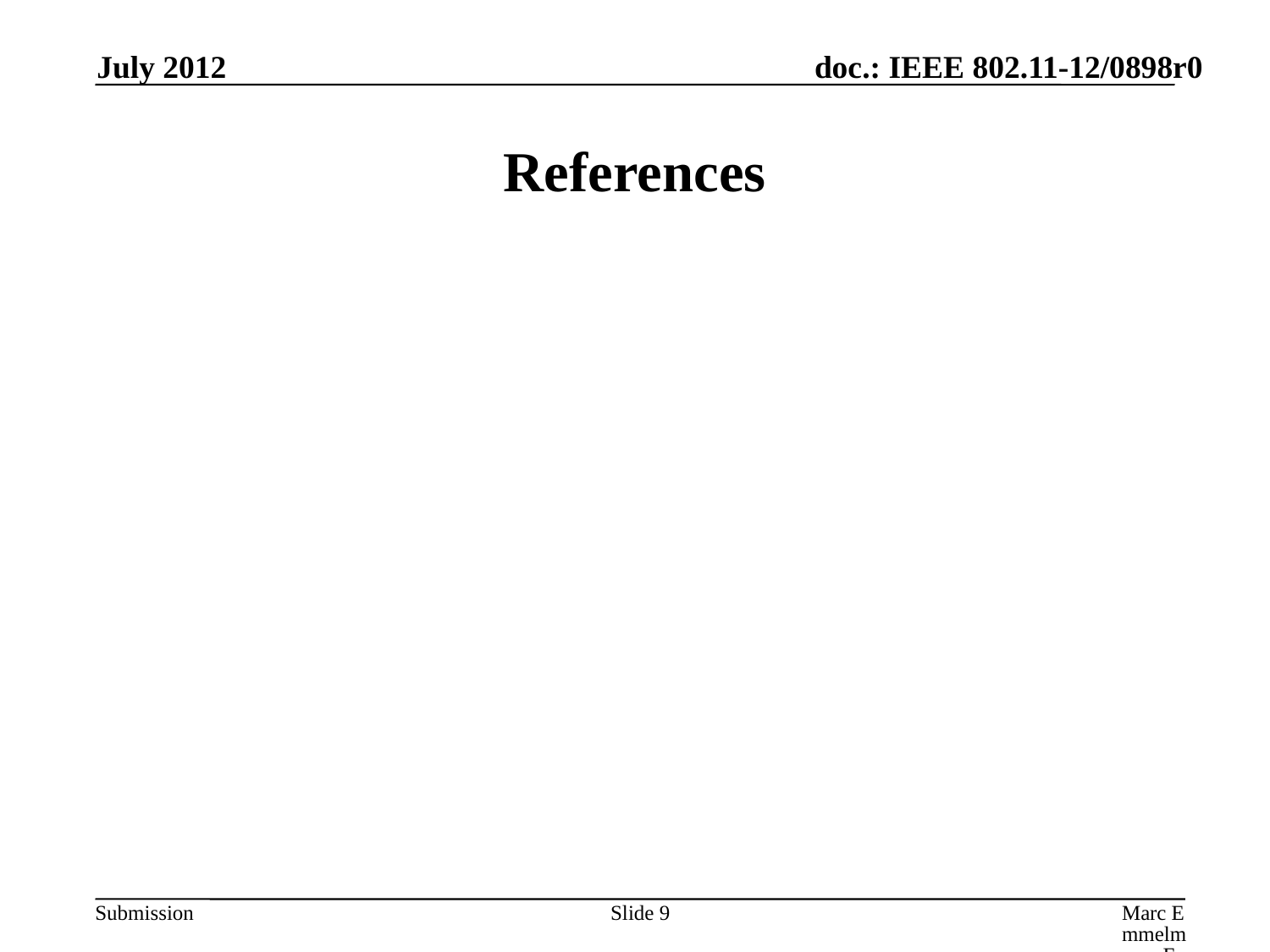

July 2012
# References

Slide 9
Marc Emmelmann, FOKUS